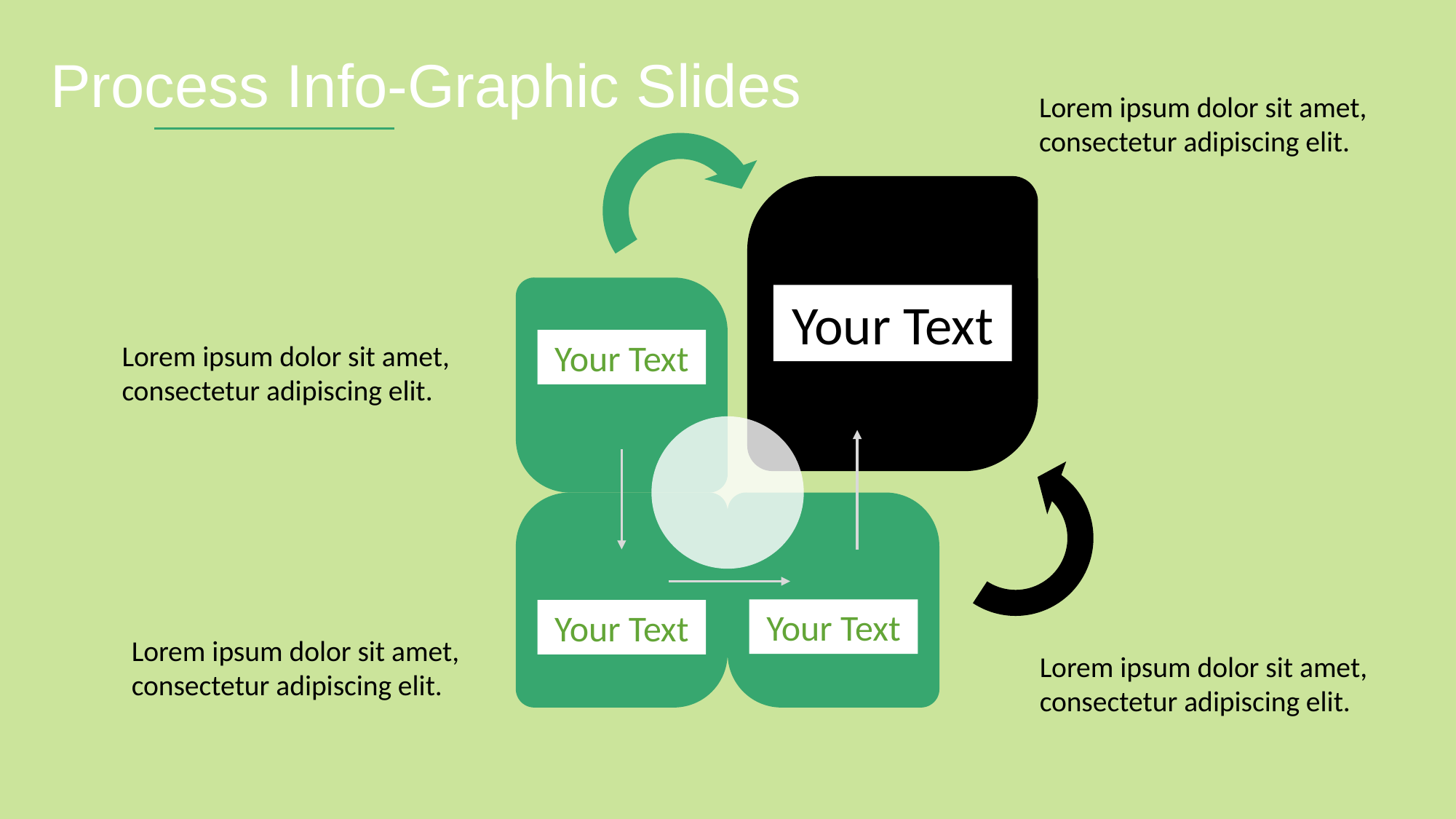

Process Info-Graphic Slides
Lorem ipsum dolor sit amet, consectetur adipiscing elit.

Your Text
Your Text
Lorem ipsum dolor sit amet, consectetur adipiscing elit.

Your Text
Your Text
Lorem ipsum dolor sit amet, consectetur adipiscing elit.
Lorem ipsum dolor sit amet, consectetur adipiscing elit.